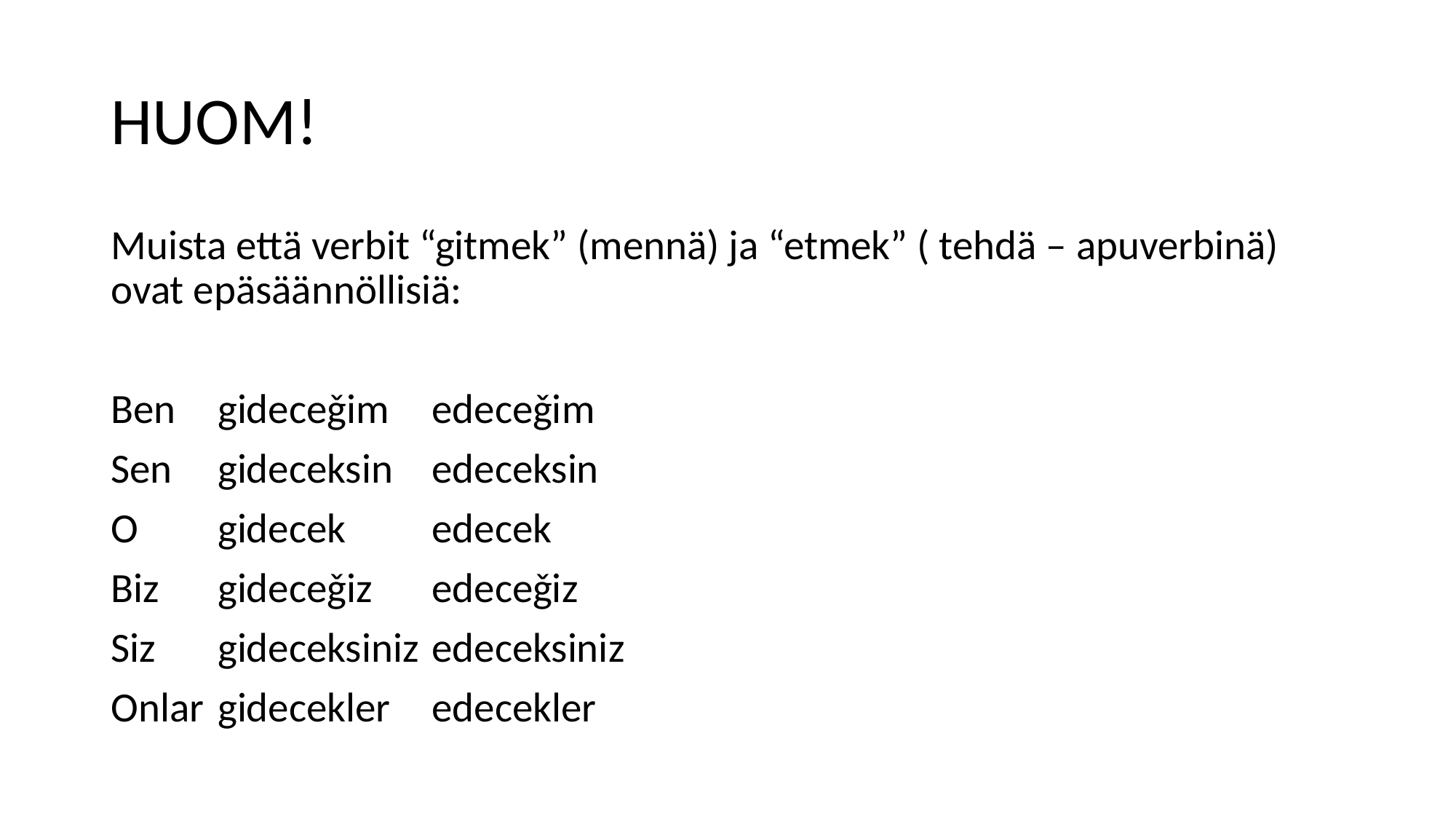

# HUOM!
Muista että verbit “gitmek” (mennä) ja “etmek” ( tehdä – apuverbinä) ovat epäsäännöllisiä:

Ben		gideceǧim		edeceǧim
Sen		gideceksin		edeceksin
O		gidecek		edecek
Biz		gideceǧiz		edeceǧiz
Siz		gideceksiniz		edeceksiniz
Onlar		gidecekler		edecekler